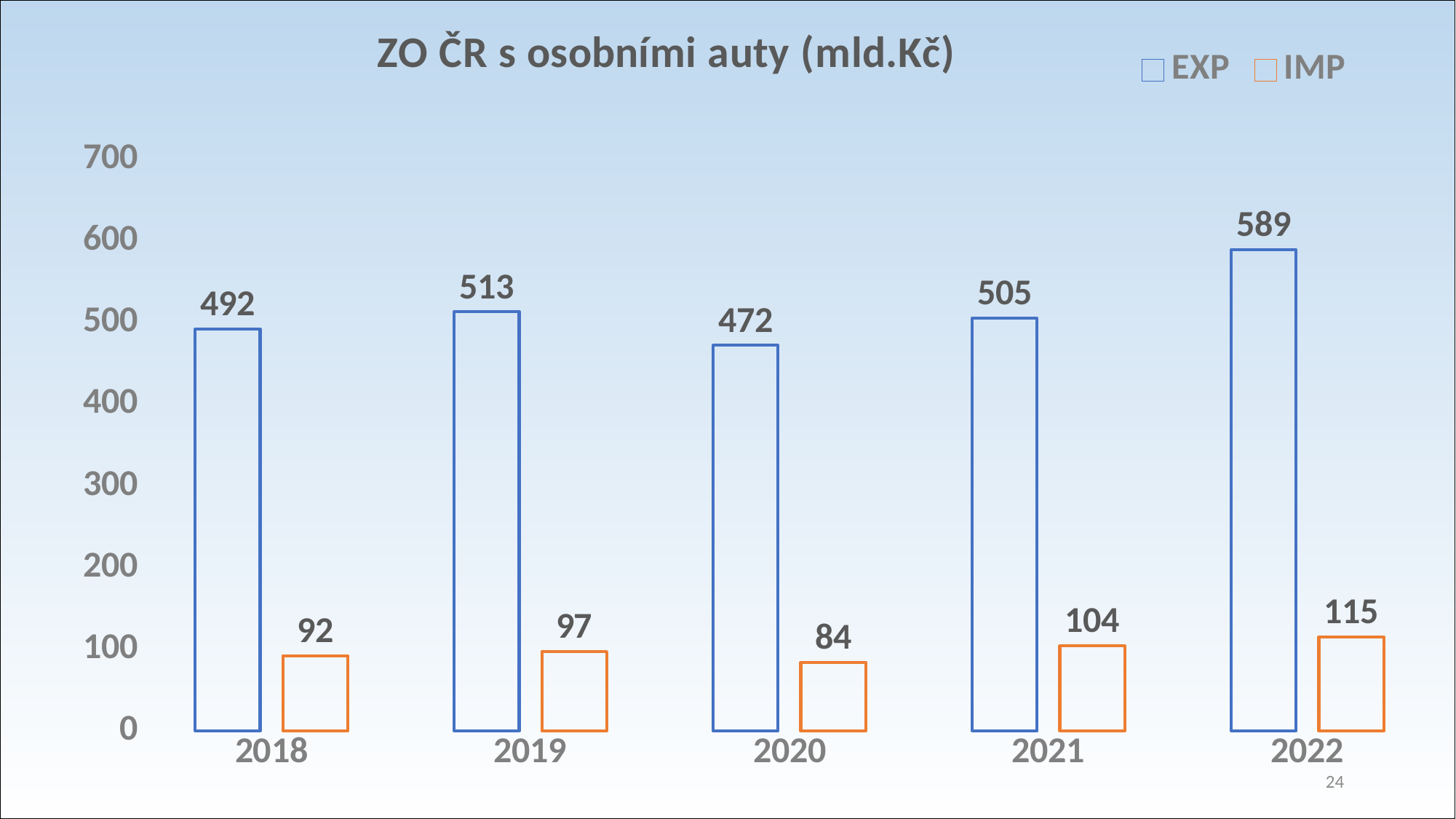

### Chart: ZO ČR s osobními auty (mld.Kč)

| Category | EXP | IMP |
|---|---|---|
| 2018 | 492.0 | 92.0 |
| 2019 | 513.0 | 97.0 |
| 2020 | 472.0 | 84.0 |
| 2021 | 505.0 | 104.0 |
| 2022 | 589.0 | 115.0 |
24